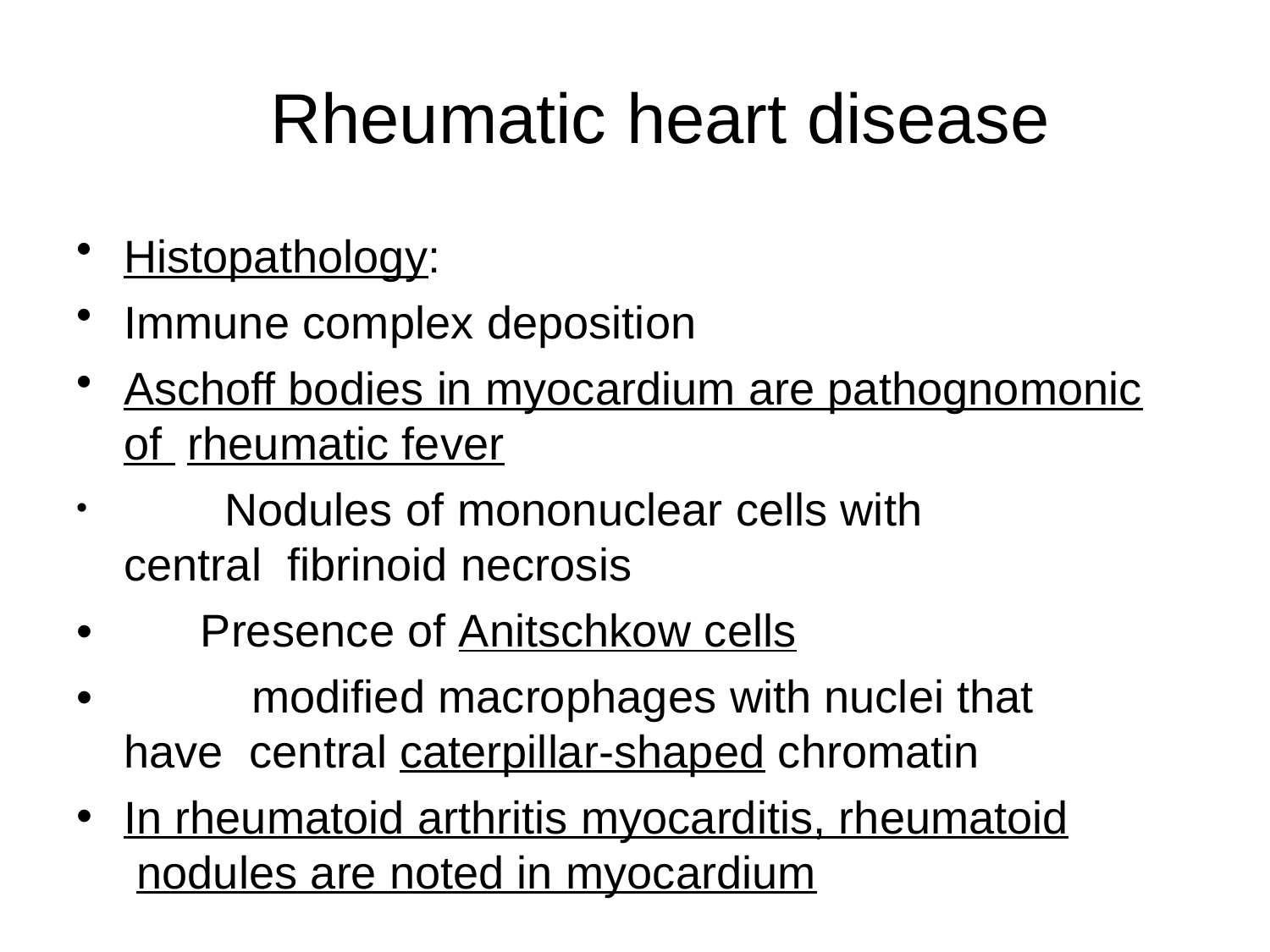

# Rheumatic heart disease
Histopathology:
Immune complex deposition
Aschoff bodies in myocardium are pathognomonic of  rheumatic fever
	Nodules of mononuclear cells with central  fibrinoid necrosis
Presence of Anitschkow cells
modified macrophages with nuclei that have  central caterpillar-shaped chromatin
In rheumatoid arthritis myocarditis, rheumatoid  nodules are noted in myocardium
•
•